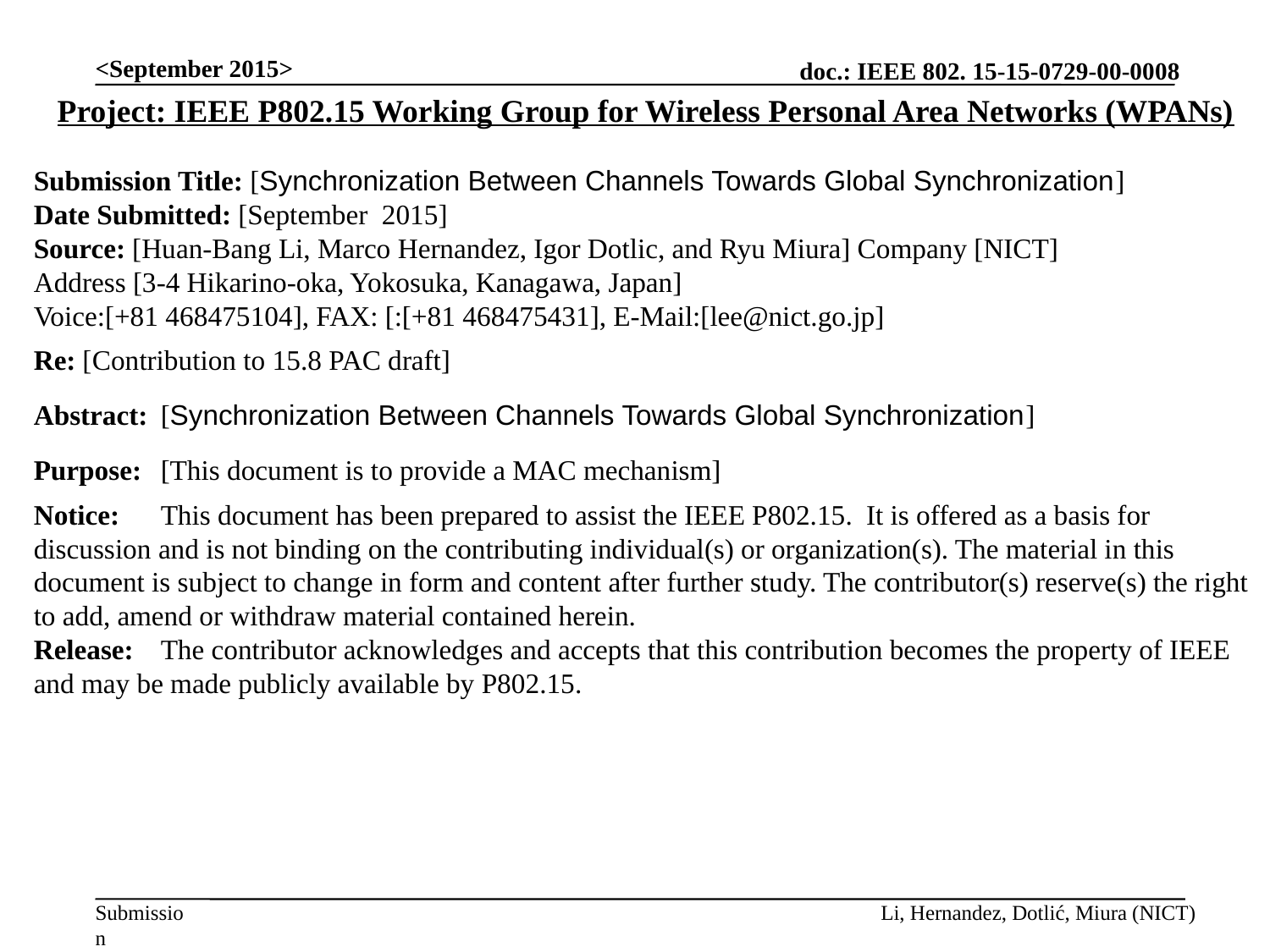

<September 2015>
Project: IEEE P802.15 Working Group for Wireless Personal Area Networks (WPANs)

Submission Title: [Synchronization Between Channels Towards Global Synchronization]
Date Submitted: [September  2015]
Source: [Huan-Bang Li, Marco Hernandez, Igor Dotlic, and Ryu Miura] Company [NICT]
Address [3-4 Hikarino-oka, Yokosuka, Kanagawa, Japan]
Voice:[+81 468475104], FAX: [:[+81 468475431], E-Mail:[lee@nict.go.jp]
Re: [Contribution to 15.8 PAC draft]
Abstract:	[Synchronization Between Channels Towards Global Synchronization]
Purpose:	[This document is to provide a MAC mechanism]
Notice:	This document has been prepared to assist the IEEE P802.15.  It is offered as a basis for discussion and is not binding on the contributing individual(s) or organization(s). The material in this document is subject to change in form and content after further study. The contributor(s) reserve(s) the right to add, amend or withdraw material contained herein.
Release:	The contributor acknowledges and accepts that this contribution becomes the property of IEEE and may be made publicly available by P802.15.
Li, Hernandez, Dotlić, Miura (NICT)